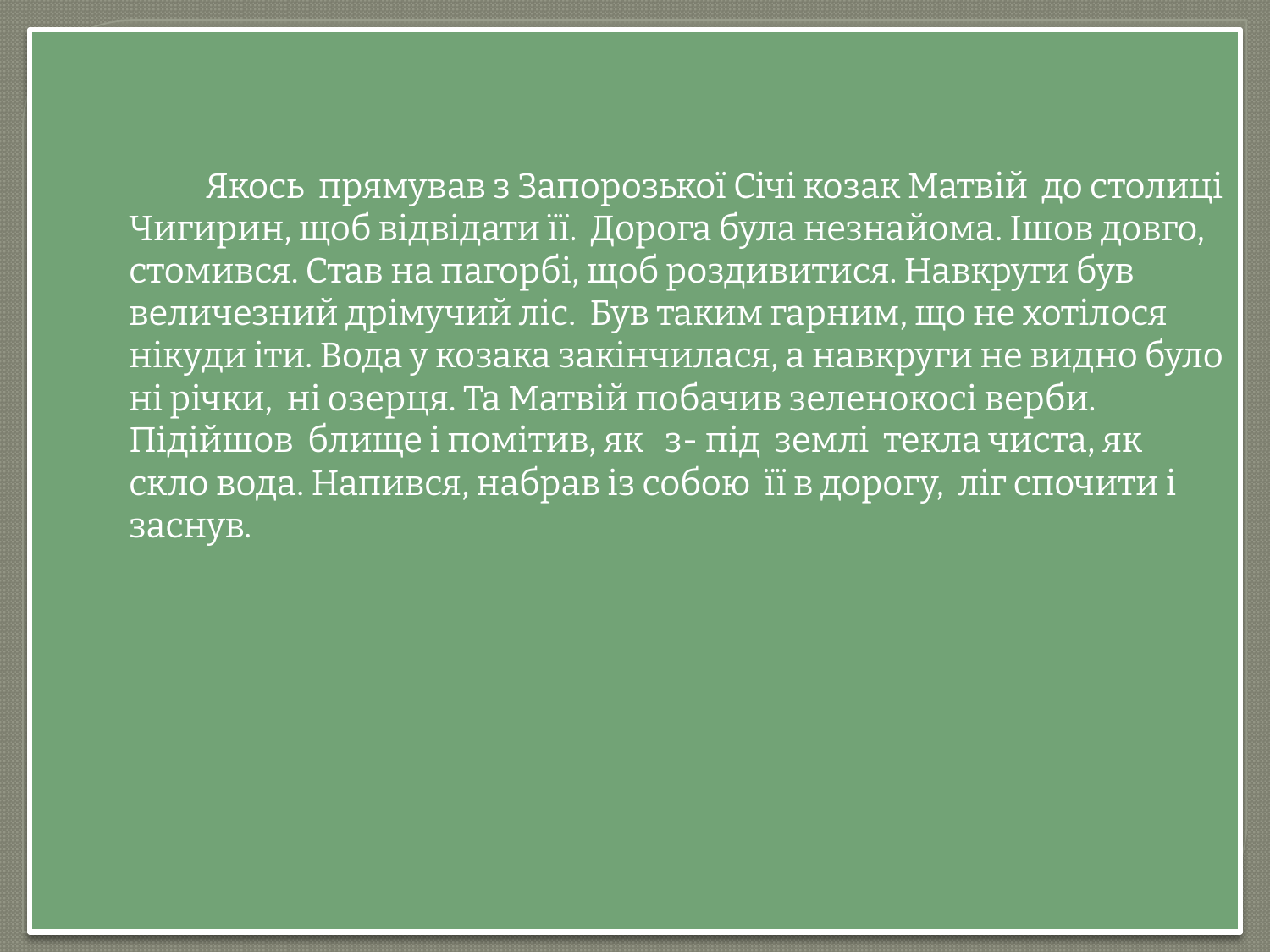

Якось  прямував з Запорозької Січі козак Матвій  до столиці Чигирин, щоб відвідати її.  Дорога була незнайома. Ішов довго, стомився. Став на пагорбі, щоб роздивитися. Навкруги був величезний дрімучий ліс.  Був таким гарним, що не хотілося нікуди іти. Вода у козака закінчилася, а навкруги не видно було ні річки,  ні озерця. Та Матвій побачив зеленокосі верби. Підійшов  блище і помітив, як   з- під  землі  текла чиста, як скло вода. Напився, набрав із собою  її в дорогу,  ліг спочити і заснув.
#